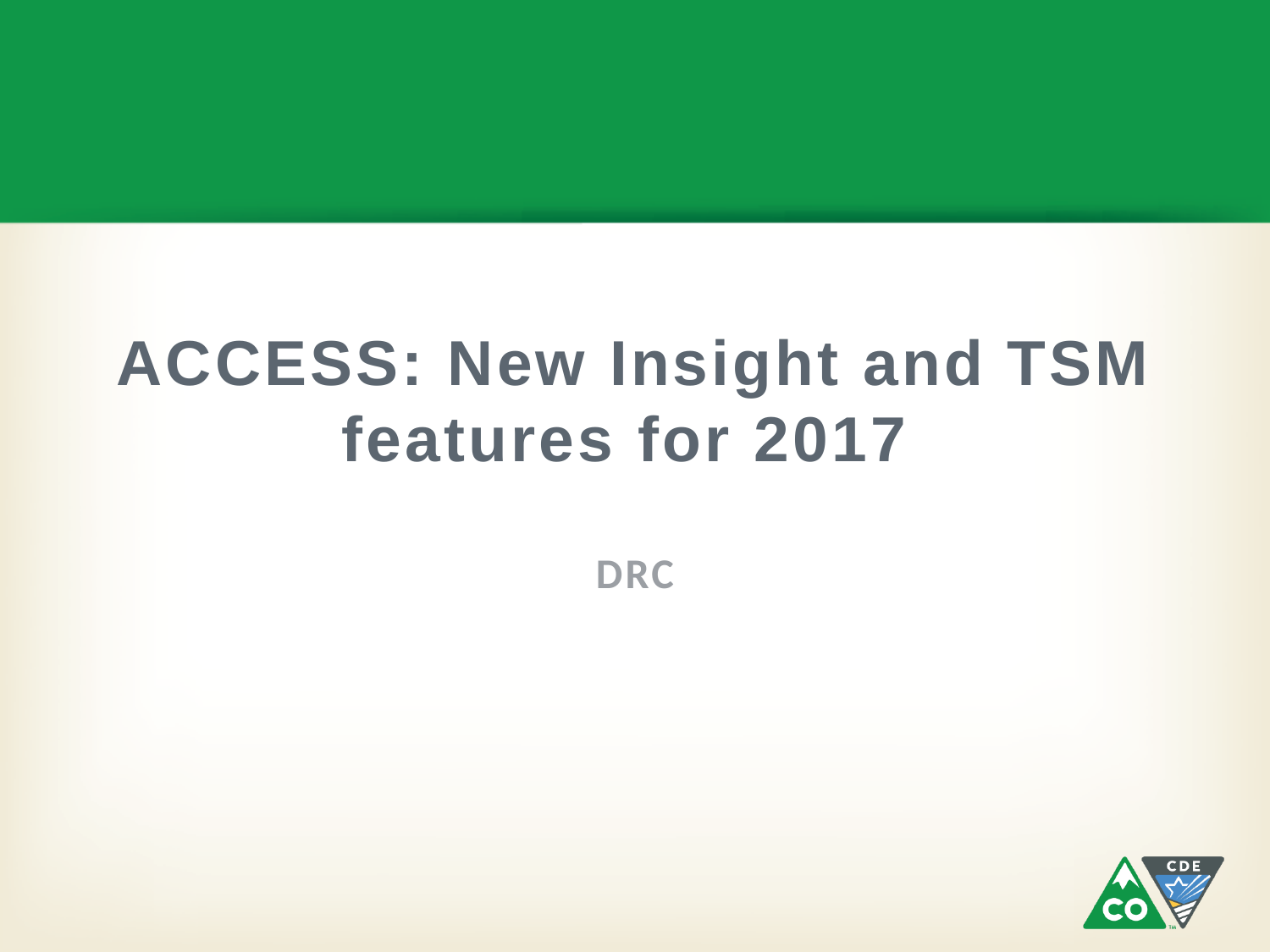

# ACCESS: New Insight and TSM features for 2017
DRC